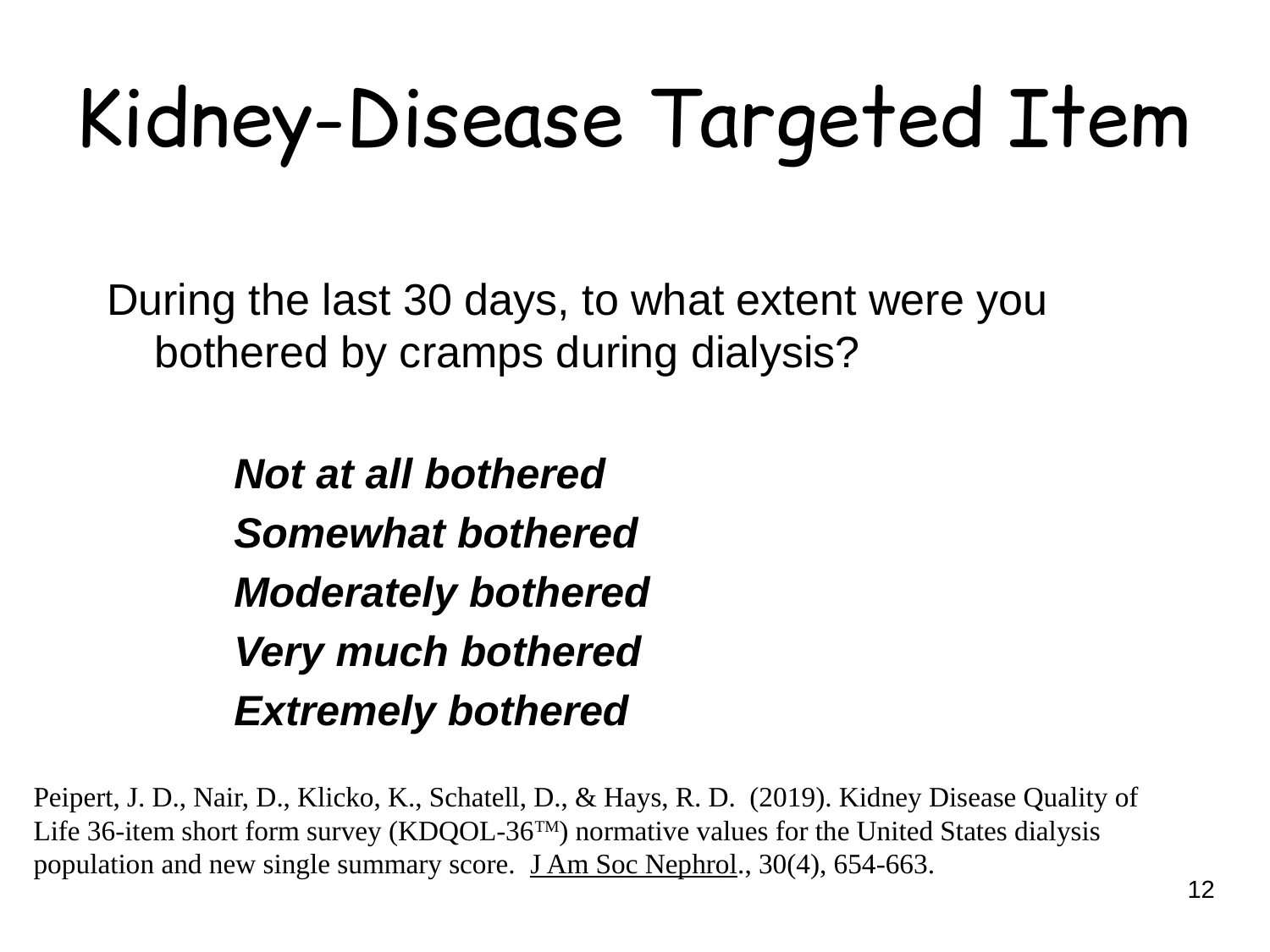

Kidney-Disease Targeted Item
During the last 30 days, to what extent were you bothered by cramps during dialysis?

Not at all bothered
Somewhat bothered
Moderately bothered
Very much bothered
Extremely bothered

Peipert, J. D., Nair, D., Klicko, K., Schatell, D., & Hays, R. D.  (2019). Kidney Disease Quality of Life 36-item short form survey (KDQOL-36TM) normative values for the United States dialysis population and new single summary score.  J Am Soc Nephrol., 30(4), 654-663.

12